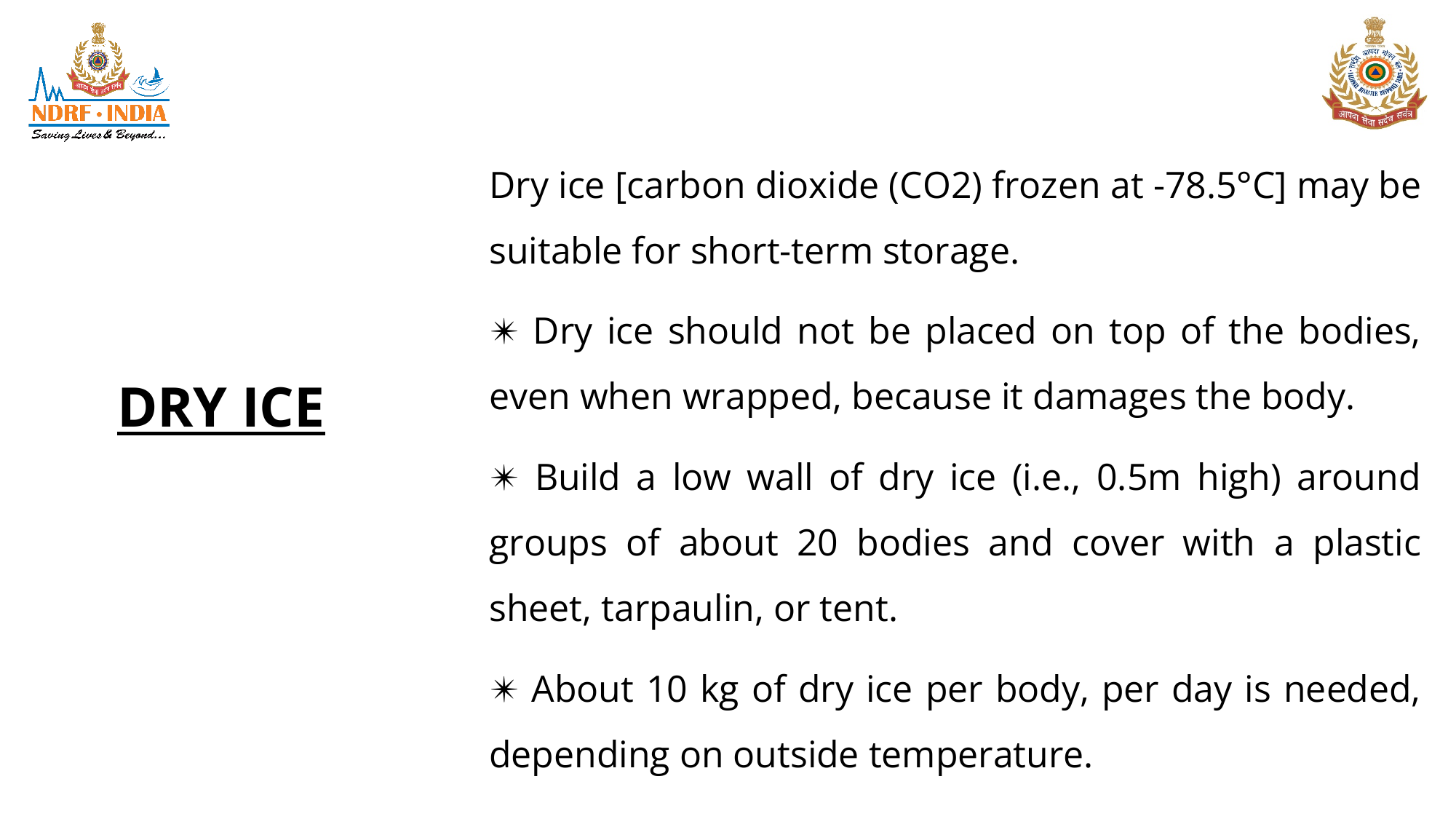

Dry ice [carbon dioxide (CO2) frozen at -78.5°C] may be suitable for short-term storage.
✴ Dry ice should not be placed on top of the bodies, even when wrapped, because it damages the body.
✴ Build a low wall of dry ice (i.e., 0.5m high) around groups of about 20 bodies and cover with a plastic sheet, tarpaulin, or tent.
✴ About 10 kg of dry ice per body, per day is needed, depending on outside temperature.
# DRY ICE